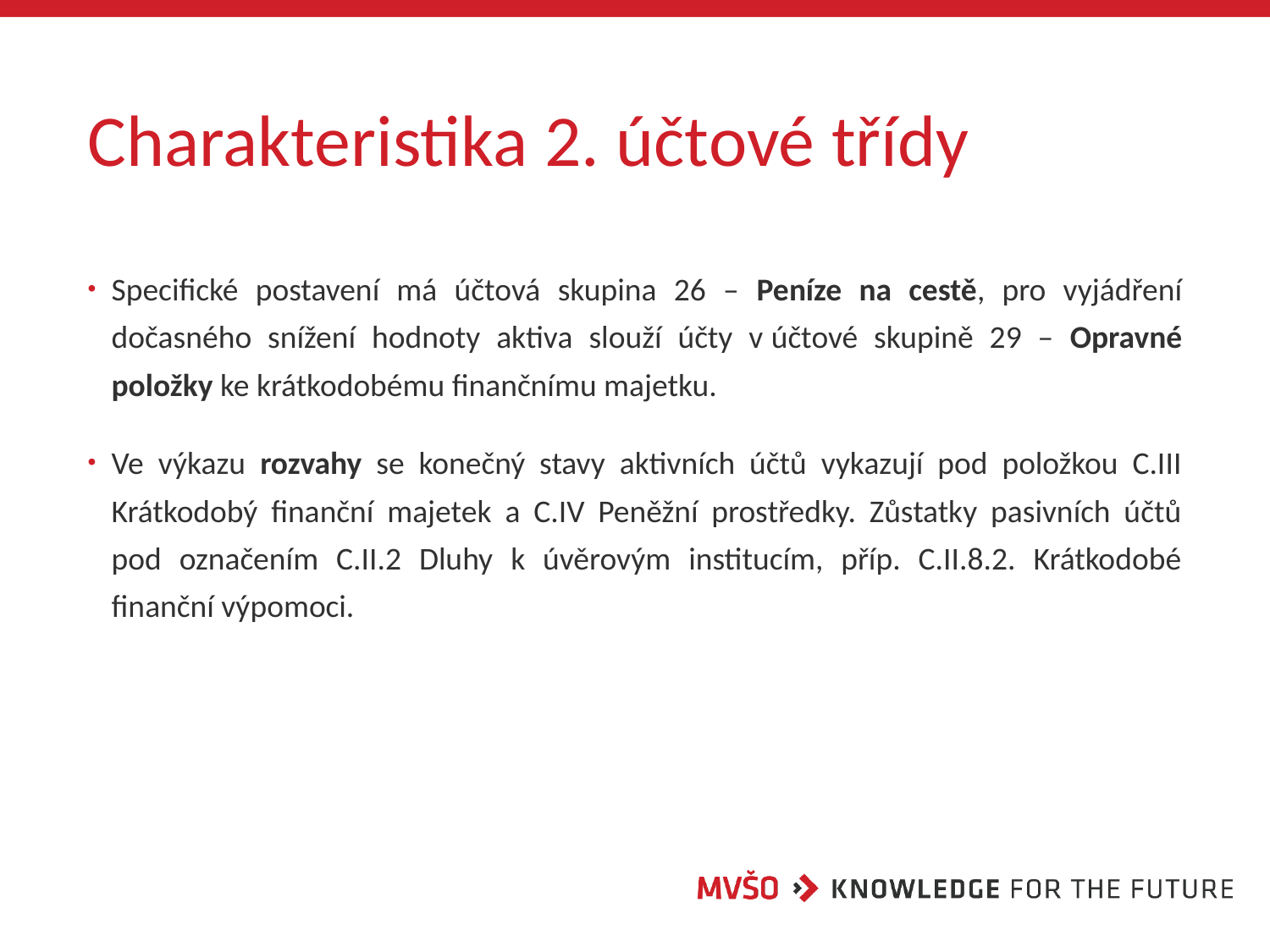

# Charakteristika 2. účtové třídy
Specifické postavení má účtová skupina 26 – Peníze na cestě, pro vyjádření dočasného snížení hodnoty aktiva slouží účty v účtové skupině 29 – Opravné položky ke krátkodobému finančnímu majetku.
Ve výkazu rozvahy se konečný stavy aktivních účtů vykazují pod položkou C.III Krátkodobý finanční majetek a C.IV Peněžní prostředky. Zůstatky pasivních účtů pod označením C.II.2 Dluhy k úvěrovým institucím, příp. C.II.8.2. Krátkodobé finanční výpomoci.